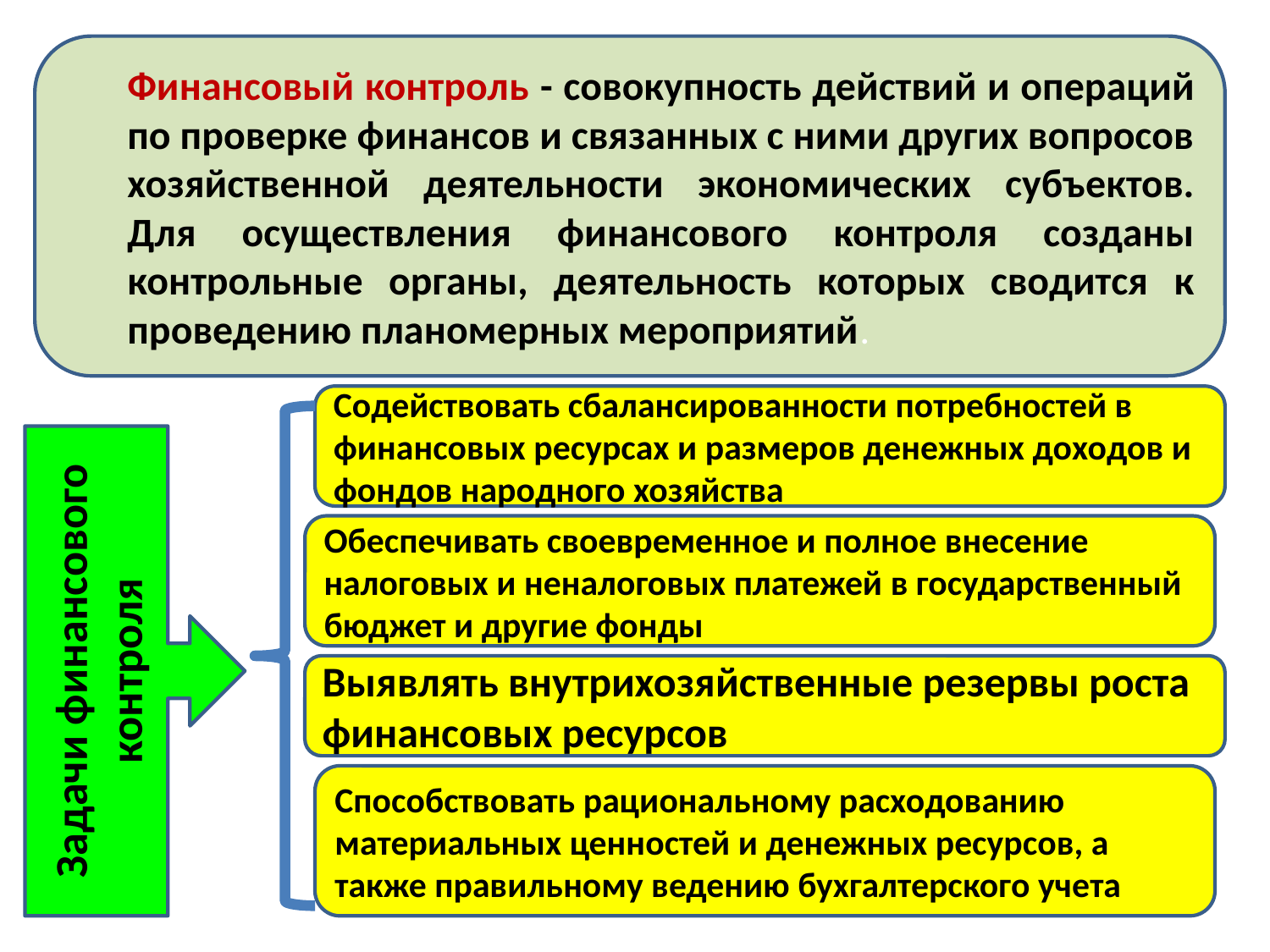

#
Финансовый контроль - совокупность действий и операций по проверке финансов и связанных с ними других вопросов хозяйственной деятельности экономических субъектов. Для осуществления финансового контроля созданы контрольные органы, деятельность которых сводится к проведению планомерных мероприятий.

Содействовать сбалансированности потребностей в финансовых ресурсах и размеров денежных доходов и фондов народного хозяйства

Задачи финансового контроля
Обеспечивать своевременное и полное внесение налоговых и неналоговых платежей в государственный бюджет и другие фонды
Выявлять внутрихозяйственные резервы роста финансовых ресурсов
Способствовать рациональному расходованию материальных ценностей и денежных ресурсов, а также правильному ведению бухгалтерского учета